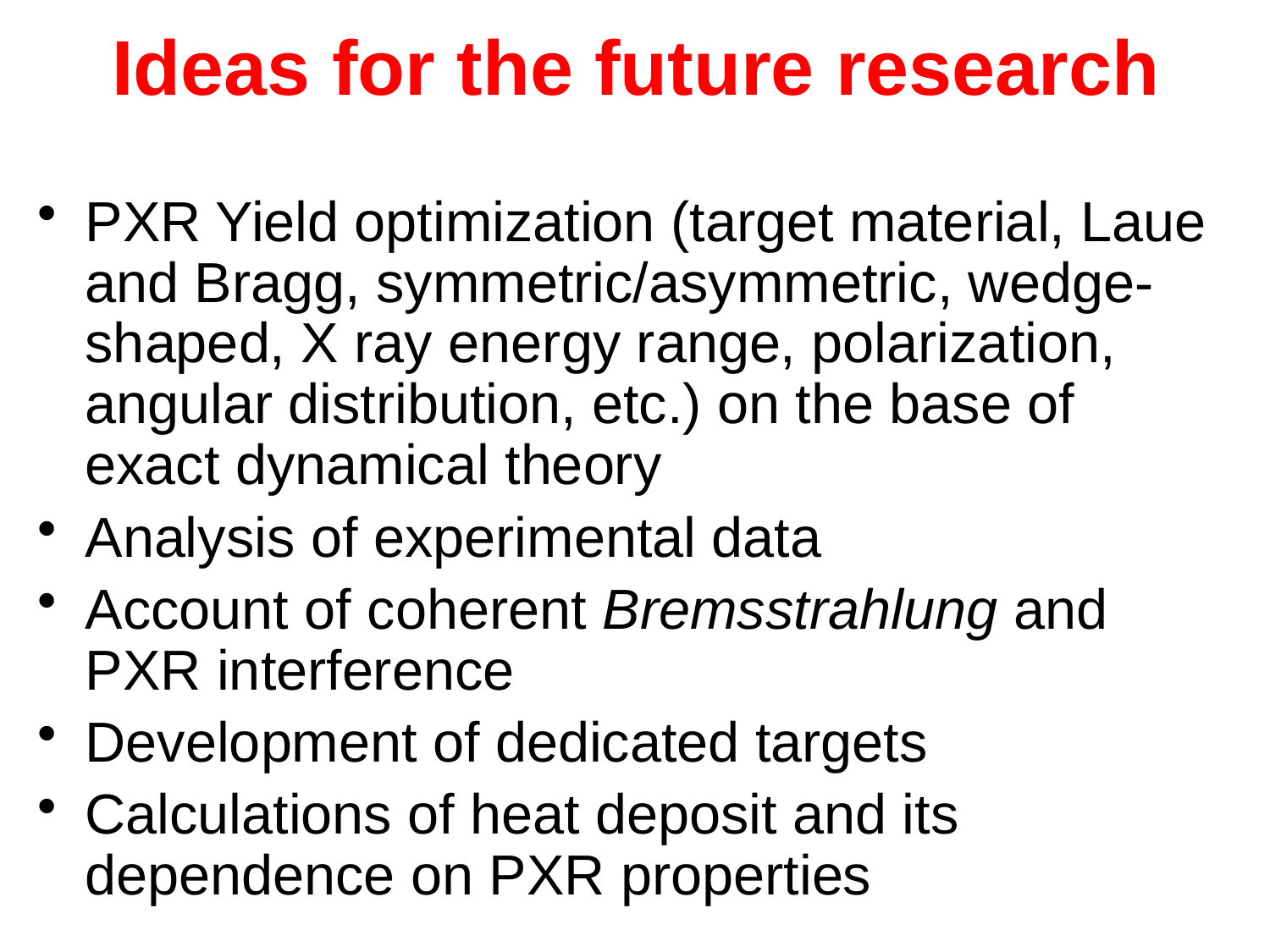

# Ideas for the future research
PXR Yield optimization (target material, Laue and Bragg, symmetric/asymmetric, wedge-shaped, X ray energy range, polarization, angular distribution, etc.) on the base of exact dynamical theory
Analysis of experimental data
Account of coherent Bremsstrahlung and PXR interference
Development of dedicated targets
Calculations of heat deposit and its dependence on PXR properties